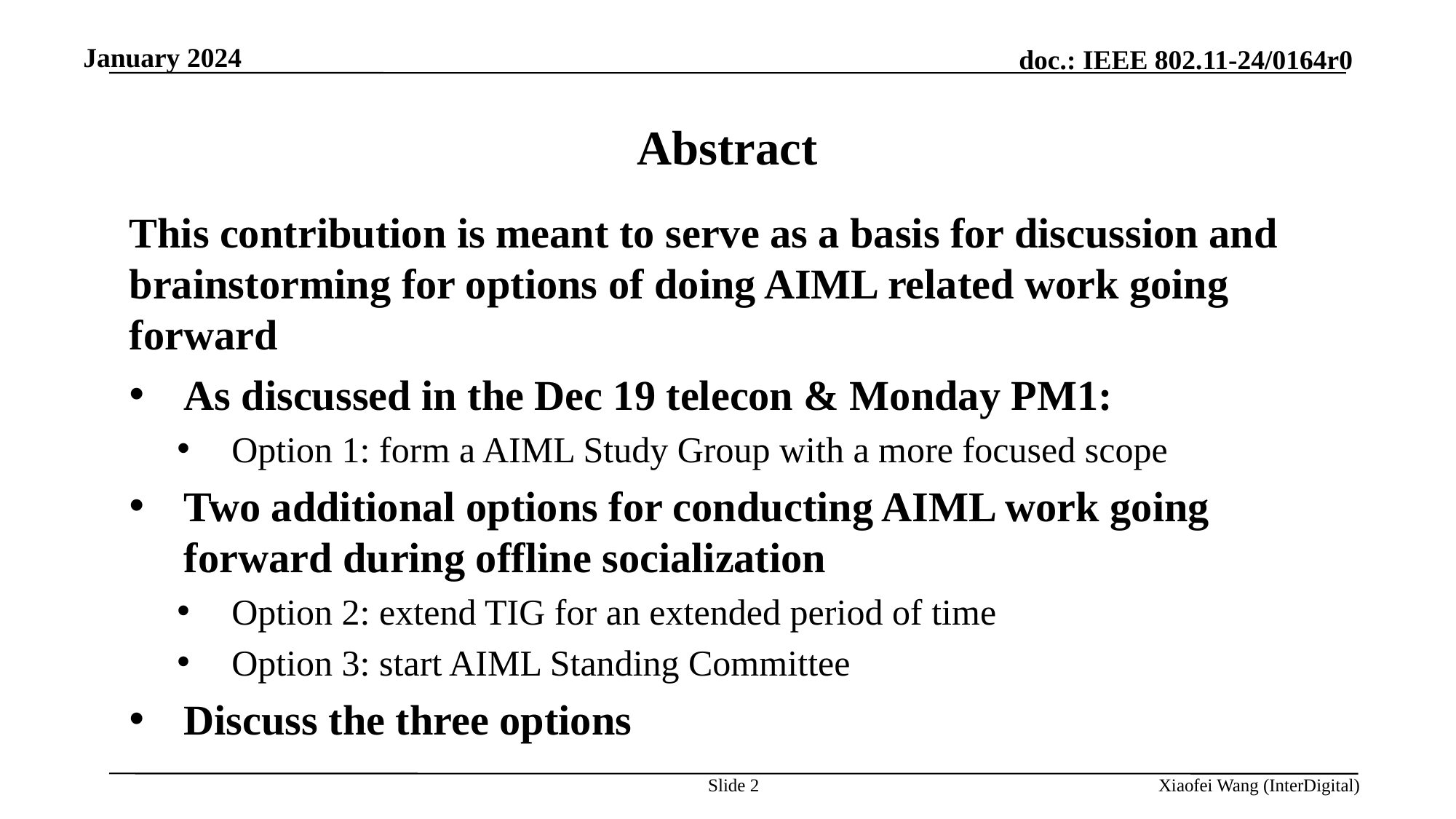

January 2024
# Abstract
This contribution is meant to serve as a basis for discussion and brainstorming for options of doing AIML related work going forward
As discussed in the Dec 19 telecon & Monday PM1:
Option 1: form a AIML Study Group with a more focused scope
Two additional options for conducting AIML work going forward during offline socialization
Option 2: extend TIG for an extended period of time
Option 3: start AIML Standing Committee
Discuss the three options
Slide 2
Xiaofei Wang (InterDigital)